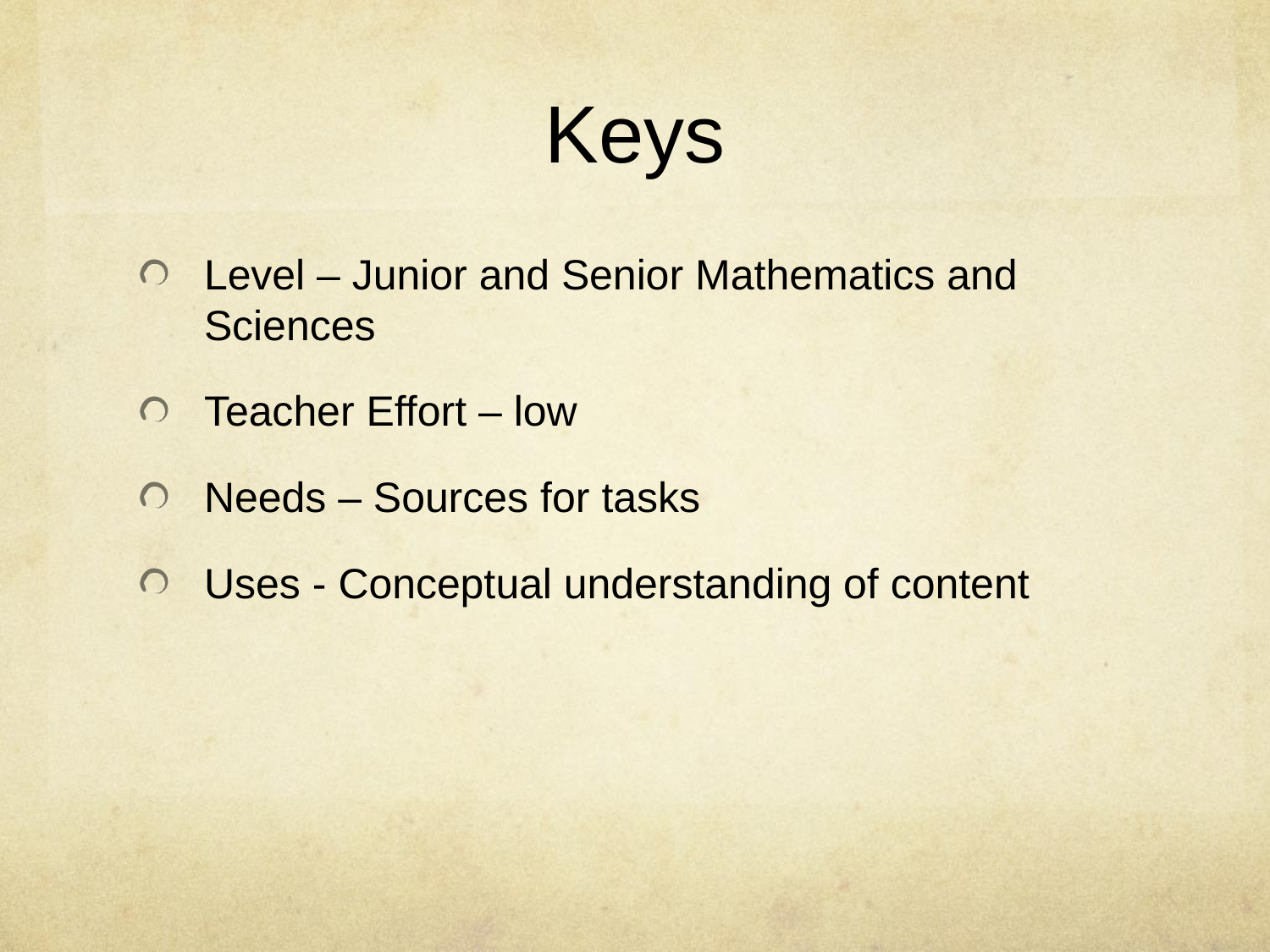

# Keys
Level – Junior and Senior Mathematics and Sciences
Teacher Effort – low
Needs – Sources for tasks
Uses - Conceptual understanding of content